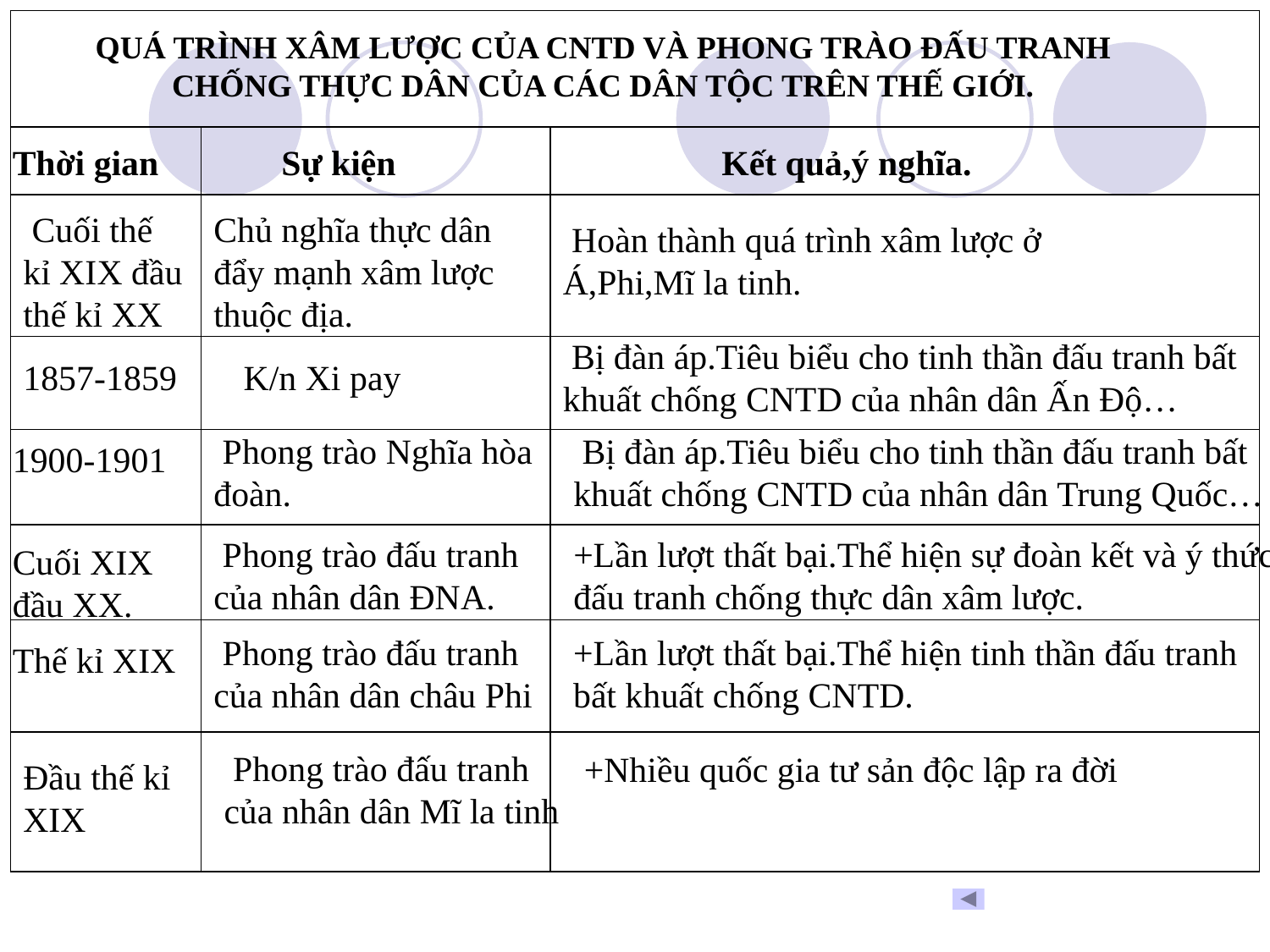

|  |  |  |
| --- | --- | --- |
|  |  |  |
|  |  |  |
|  |  |  |
|  |  |  |
|  |  |  |
|  |  |  |
|  |  |  |
QUÁ TRÌNH XÂM LƯỢC CỦA CNTD VÀ PHONG TRÀO ĐẤU TRANH CHỐNG THỰC DÂN CỦA CÁC DÂN TỘC TRÊN THẾ GIỚI.
Thời gian

Sự kiện
Kết quả,ý nghĩa.
 Cuối thế kỉ XIX đầu thế kỉ XX
Chủ nghĩa thực dân đẩy mạnh xâm lược thuộc địa.

 Hoàn thành quá trình xâm lược ở Á,Phi,Mĩ la tinh.
 Bị đàn áp.Tiêu biểu cho tinh thần đấu tranh bất khuất chống CNTD của nhân dân Ấn Độ…
1857-1859
 K/n Xi pay
 Phong trào Nghĩa hòa đoàn.
 Bị đàn áp.Tiêu biểu cho tinh thần đấu tranh bất khuất chống CNTD của nhân dân Trung Quốc…
1900-1901

 Phong trào đấu tranh của nhân dân ĐNA.
+Lần lượt thất bại.Thể hiện sự đoàn kết và ý thức đấu tranh chống thực dân xâm lược.
Cuối XIX đầu XX.
 Phong trào đấu tranh của nhân dân châu Phi
+Lần lượt thất bại.Thể hiện tinh thần đấu tranh bất khuất chống CNTD.
Thế kỉ XIX
 Phong trào đấu tranh của nhân dân Mĩ la tinh
+Nhiều quốc gia tư sản độc lập ra đời
Đầu thế kỉ XIX